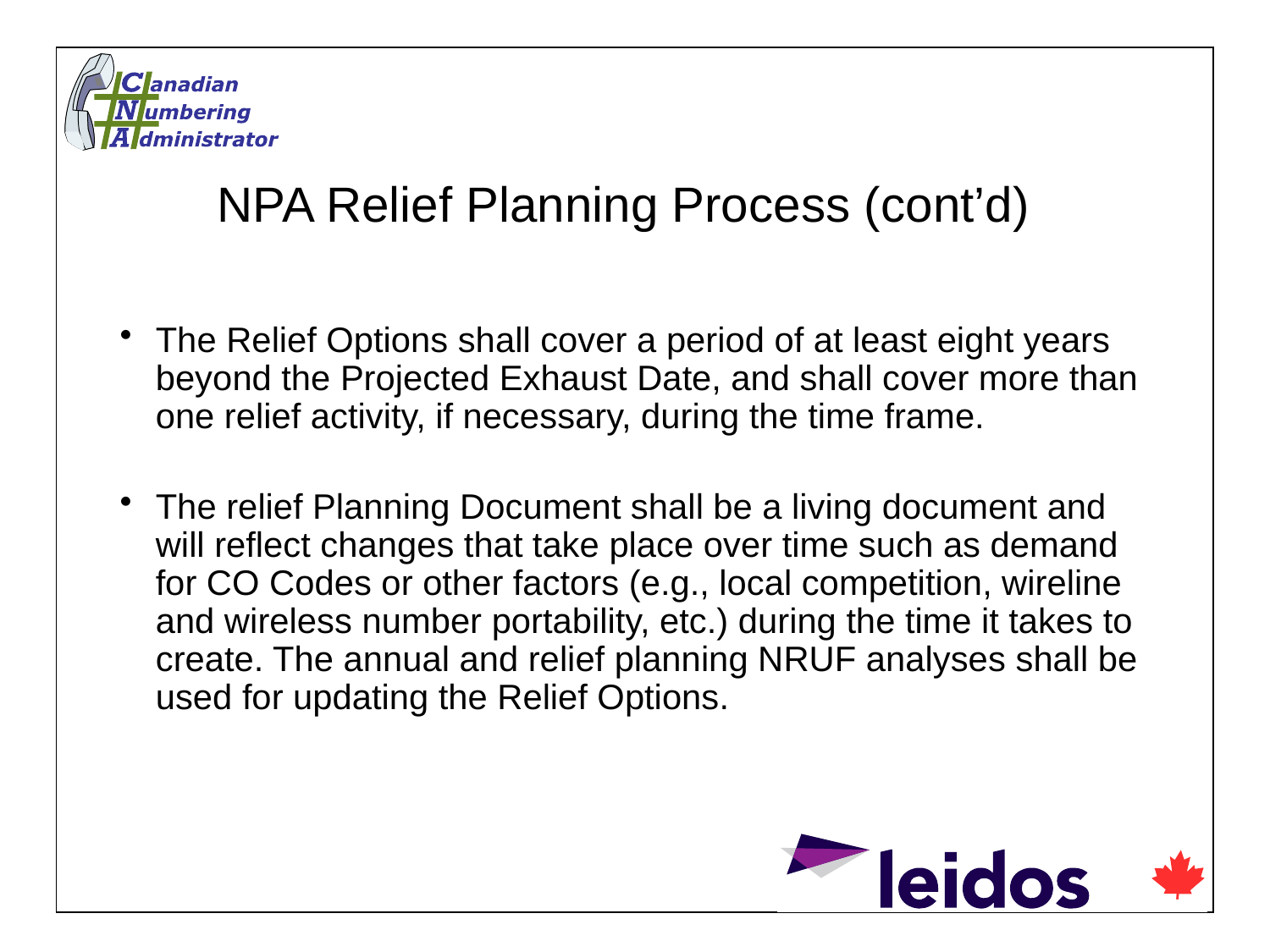

NPA Relief Planning Process (cont’d)
The Relief Options shall cover a period of at least eight years beyond the Projected Exhaust Date, and shall cover more than one relief activity, if necessary, during the time frame.

The relief Planning Document shall be a living document and will reflect changes that take place over time such as demand for CO Codes or other factors (e.g., local competition, wireline and wireless number portability, etc.) during the time it takes to create. The annual and relief planning NRUF analyses shall be used for updating the Relief Options.